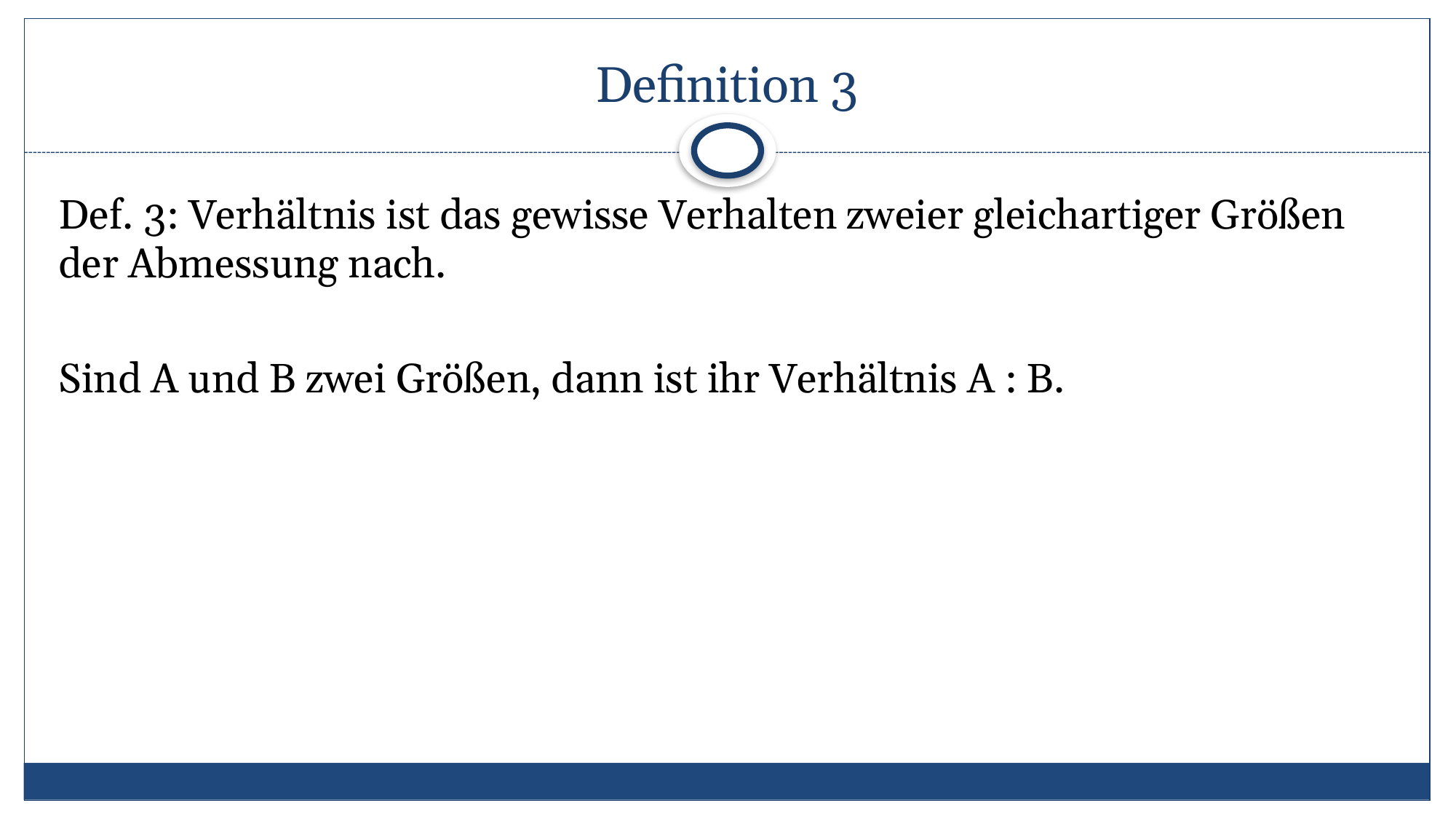

# Definition 3
Def. 3: Verhältnis ist das gewisse Verhalten zweier gleichartiger Größen der Abmessung nach.

Sind A und B zwei Größen, dann ist ihr Verhältnis A : B.